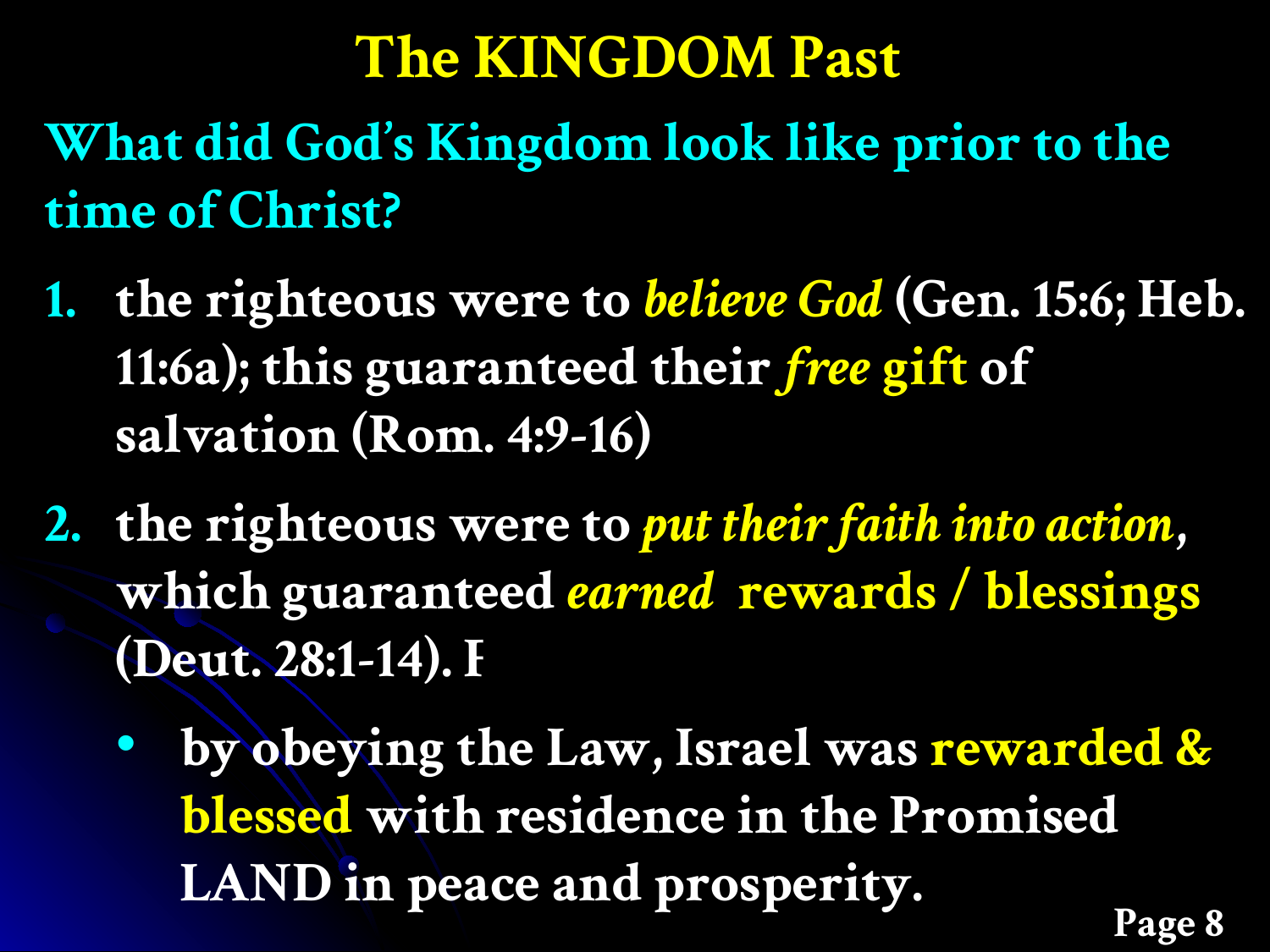

The KINGDOM Past
What did God’s Kingdom look like prior to the time of Christ?
the righteous were to believe God (Gen. 15:6; Heb. 11:6a); this guaranteed their free gift of salvation (Rom. 4:9-16)
the righteous were to put their faith into action, which guaranteed earned  rewards / blessings (Deut. 28:1-14). For example,
by obeying the Law, Israel was rewarded & blessed with residence in the Promised LAND in peace and prosperity.

Page 8